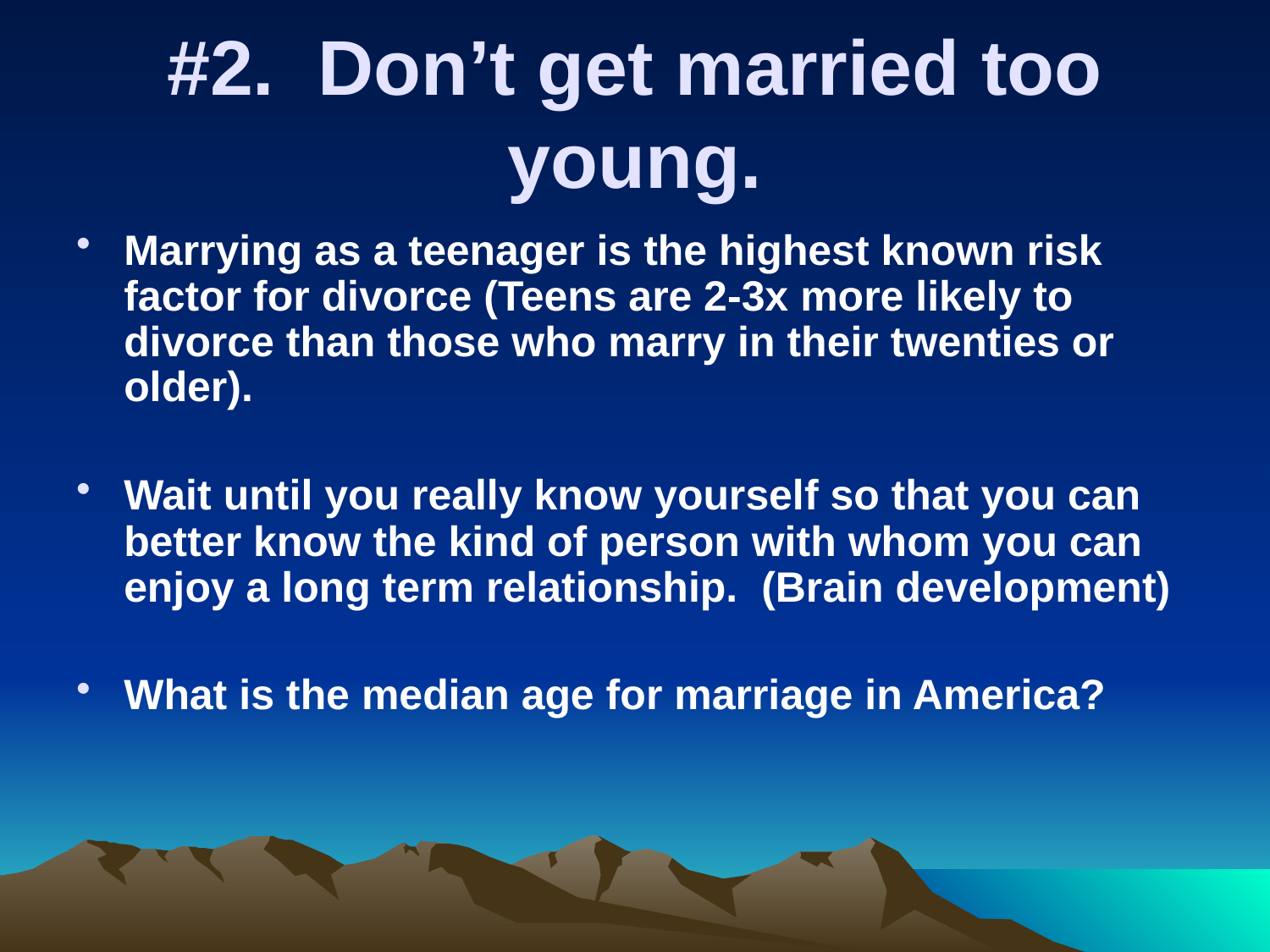

# #2.  Don’t get married too young.
Marrying as a teenager is the highest known risk factor for divorce (Teens are 2-3x more likely to divorce than those who marry in their twenties or older).

Wait until you really know yourself so that you can better know the kind of person with whom you can enjoy a long term relationship.  (Brain development)

What is the median age for marriage in America?